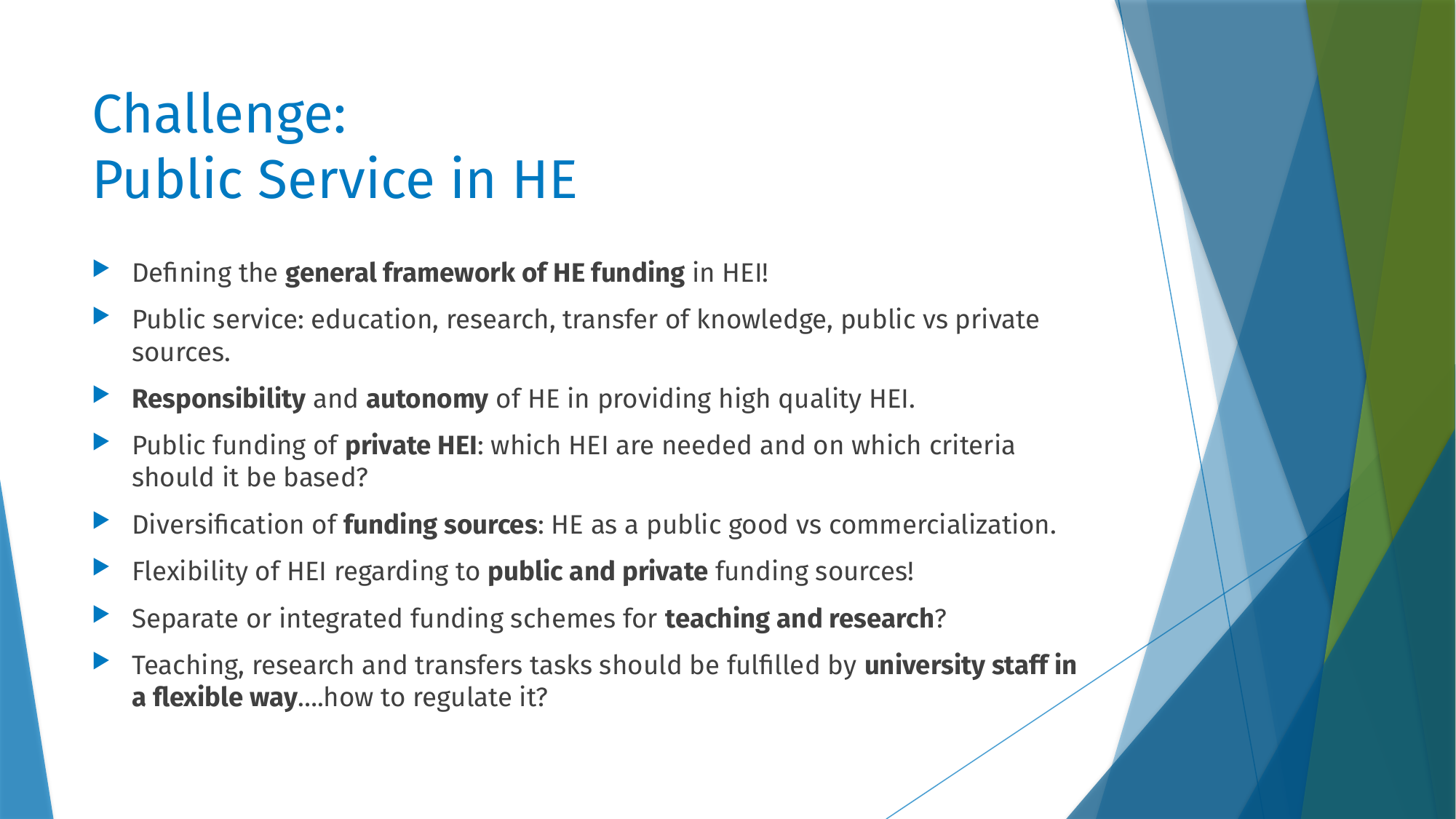

# Challenge: Public Service in HE
Defining the general framework of HE funding in HEI!
Public service: education, research, transfer of knowledge, public vs private sources.
Responsibility and autonomy of HE in providing high quality HEI.
Public funding of private HEI: which HEI are needed and on which criteria should it be based?
Diversification of funding sources: HE as a public good vs commercialization.
Flexibility of HEI regarding to public and private funding sources!
Separate or integrated funding schemes for teaching and research?
Teaching, research and transfers tasks should be fulfilled by university staff in a flexible way….how to regulate it?